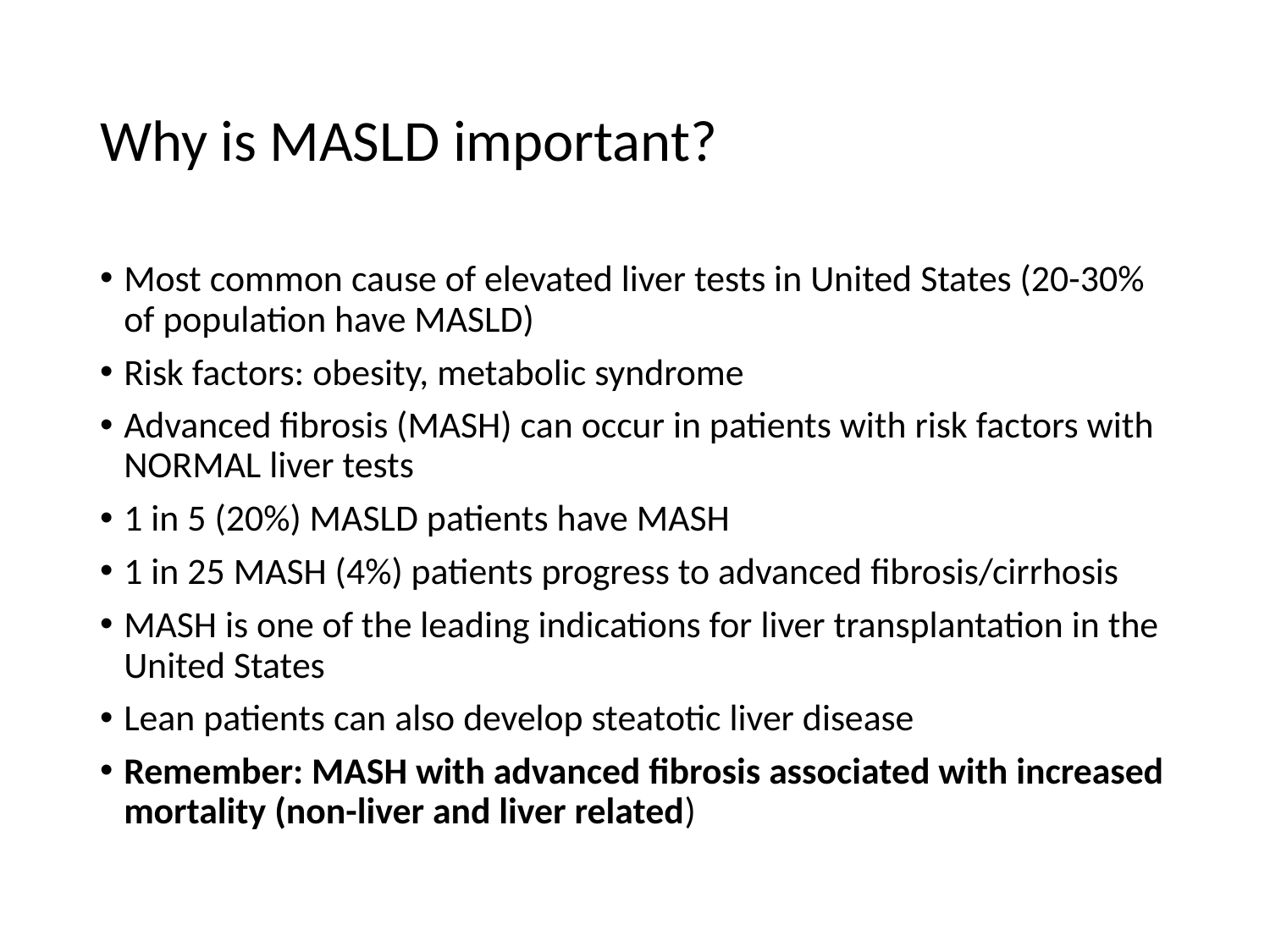

# Why is MASLD important?
Most common cause of elevated liver tests in United States (20-30% of population have MASLD)
Risk factors: obesity, metabolic syndrome
Advanced fibrosis (MASH) can occur in patients with risk factors with NORMAL liver tests
1 in 5 (20%) MASLD patients have MASH
1 in 25 MASH (4%) patients progress to advanced fibrosis/cirrhosis
MASH is one of the leading indications for liver transplantation in the United States
Lean patients can also develop steatotic liver disease
Remember: MASH with advanced fibrosis associated with increased mortality (non-liver and liver related)